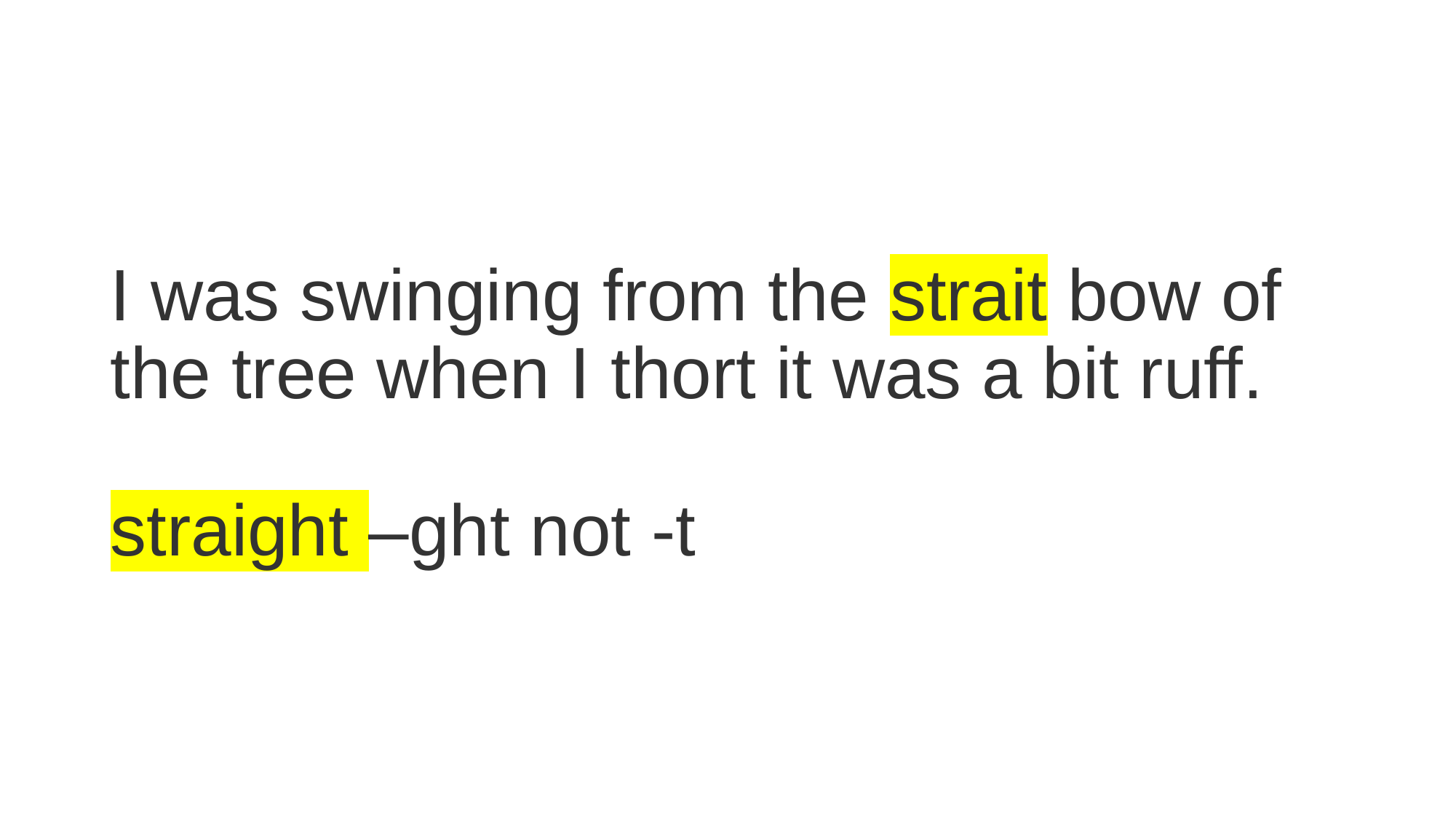

# I was swinging from the strait bow of the tree when I thort it was a bit ruff. straight –ght not -t